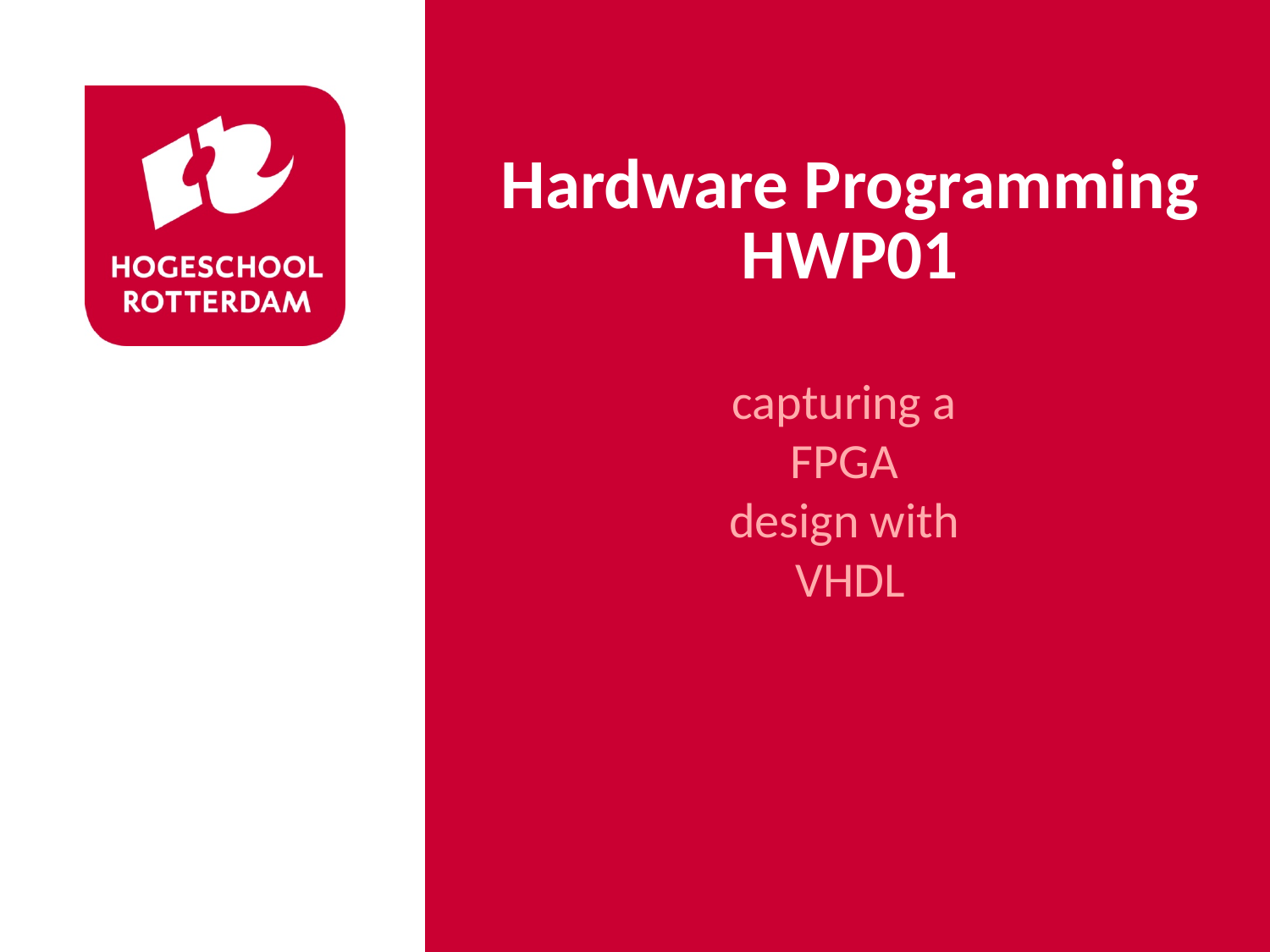

Hardware Programming
HWP01
capturing a
FPGA
design with
VHDL